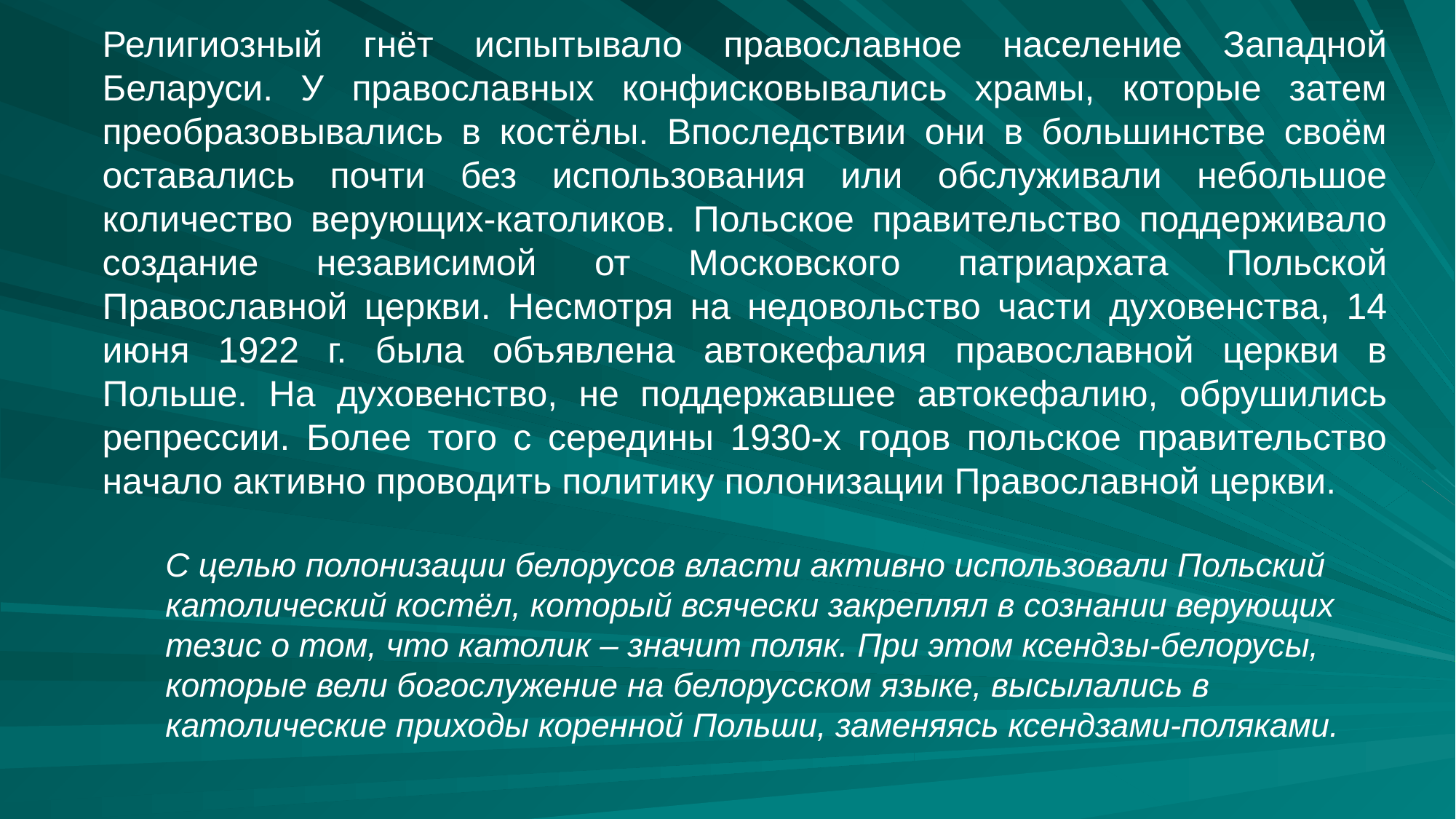

Религиозный гнёт испытывало православное население Западной Беларуси. У православных конфисковывались храмы, которые затем преобразовывались в костёлы. Впоследствии они в большинстве своём оставались почти без использования или обслуживали небольшое количество верующих-католиков. Польское правительство поддерживало создание независимой от Московского патриархата Польской Православной церкви. Несмотря на недовольство части духовенства, 14 июня 1922 г. была объявлена автокефалия православной церкви в Польше. На духовенство, не поддержавшее автокефалию, обрушились репрессии. Более того с середины 1930-х годов польское правительство начало активно проводить политику полонизации Православной церкви.
С целью полонизации белорусов власти активно использовали Польский католический костёл, который всячески закреплял в сознании верующих тезис о том, что католик – значит поляк. При этом ксендзы-белорусы, которые вели богослужение на белорусском языке, высылались в католические приходы коренной Польши, заменяясь ксендзами-поляками.